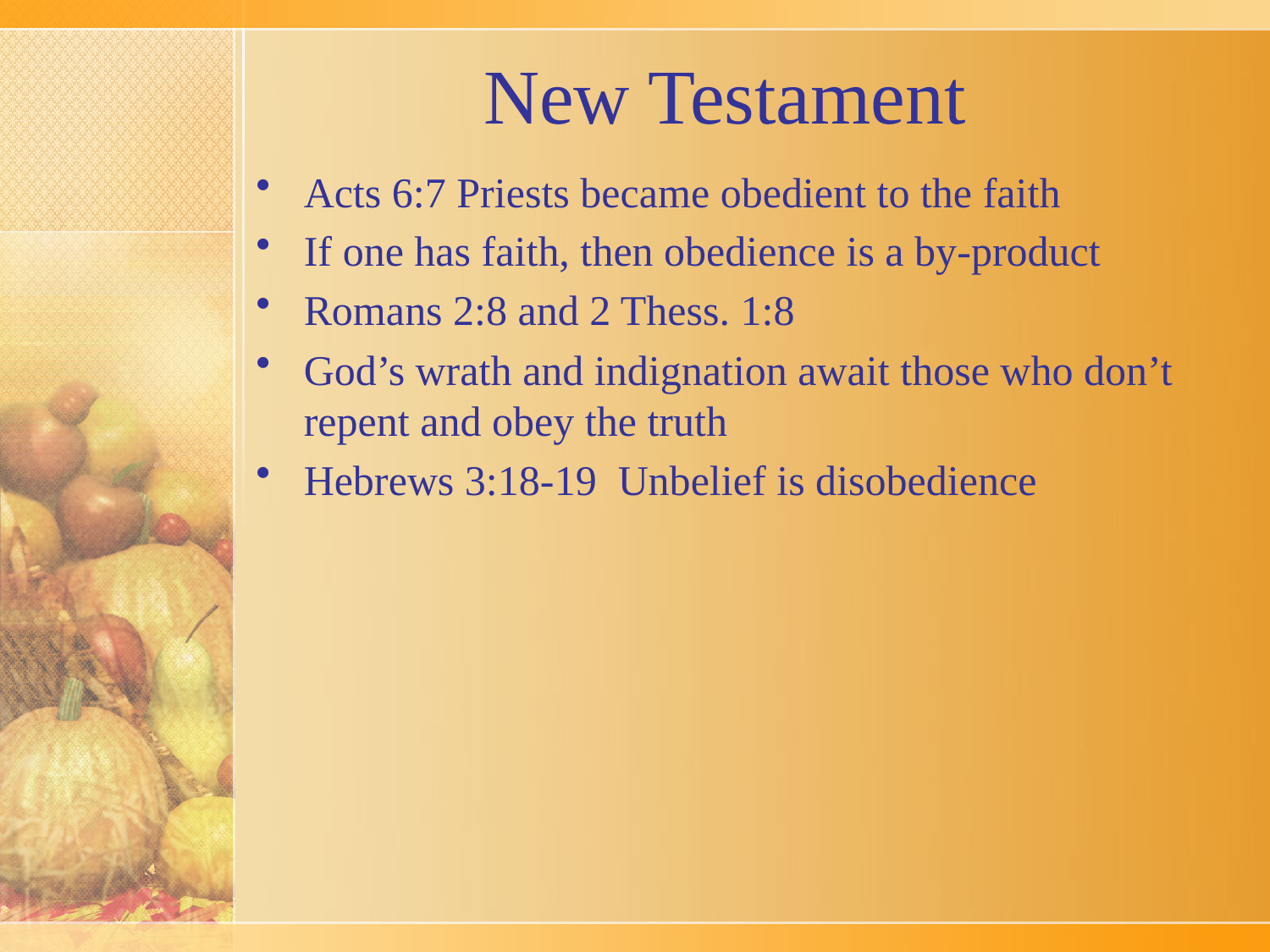

# New Testament
Acts 6:7 Priests became obedient to the faith
If one has faith, then obedience is a by-product
Romans 2:8 and 2 Thess. 1:8
God’s wrath and indignation await those who don’t repent and obey the truth
Hebrews 3:18-19  Unbelief is disobedience